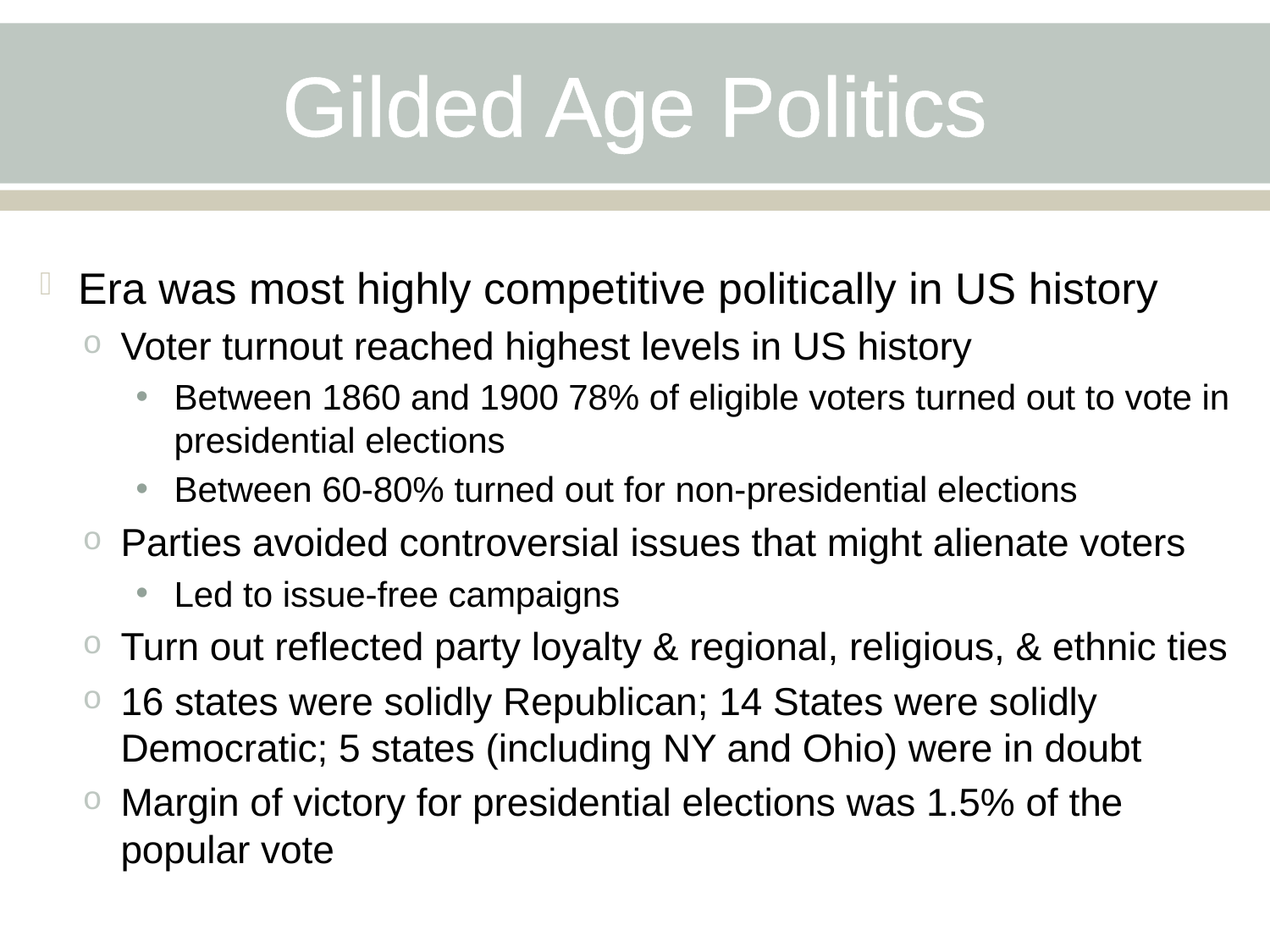

# Gilded Age Politics
Era was most highly competitive politically in US history
Voter turnout reached highest levels in US history
Between 1860 and 1900 78% of eligible voters turned out to vote in presidential elections
Between 60-80% turned out for non-presidential elections
Parties avoided controversial issues that might alienate voters
Led to issue-free campaigns
Turn out reflected party loyalty & regional, religious, & ethnic ties
16 states were solidly Republican; 14 States were solidly Democratic; 5 states (including NY and Ohio) were in doubt
Margin of victory for presidential elections was 1.5% of the popular vote